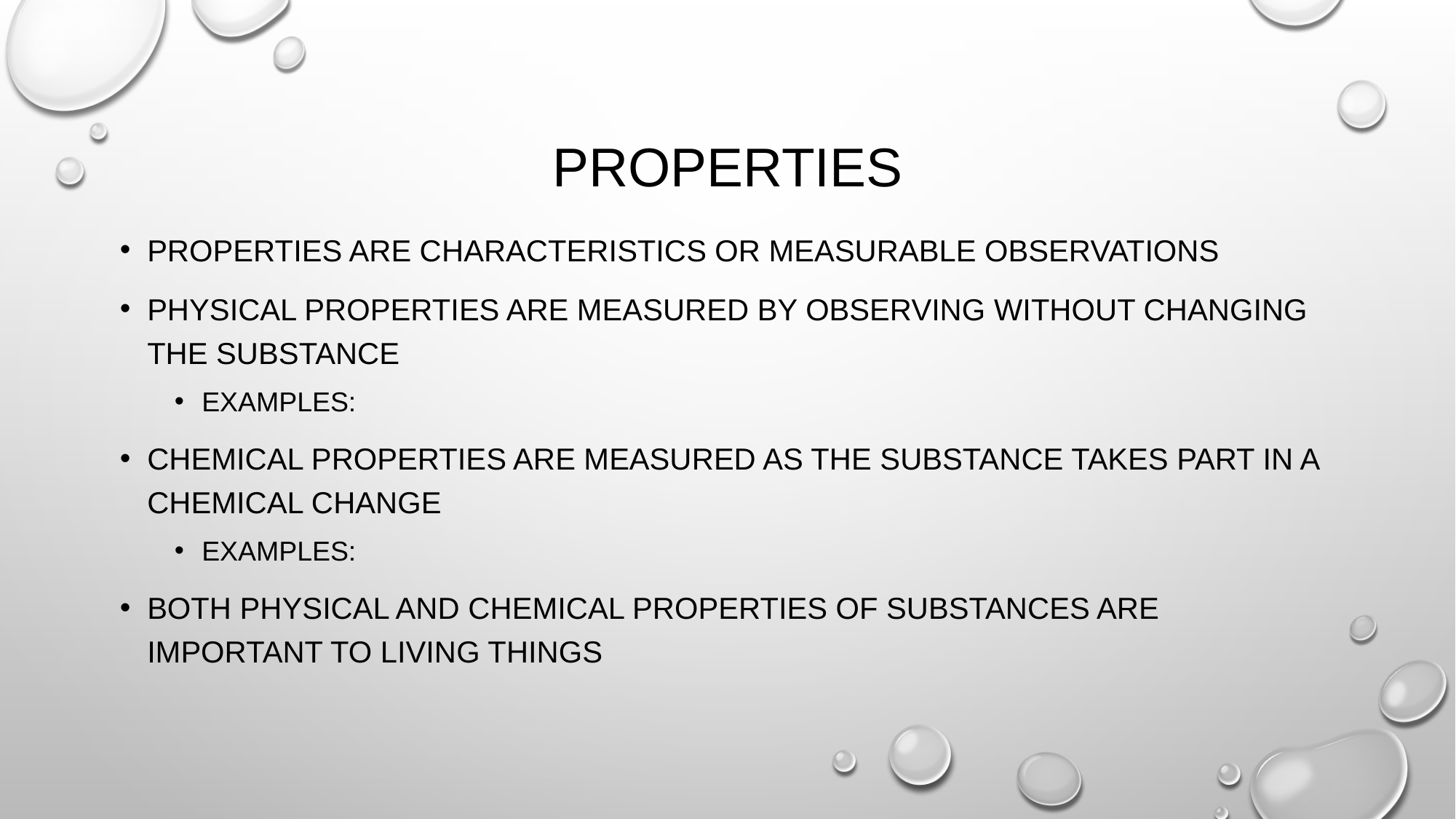

# Properties
Properties are characteristics or measurable observations
Physical properties are measured by observing without changing the substance
Examples:
Chemical properties are measured as the substance takes part in a chemical change
Examples:
Both physical and chemical properties of substances are important to living things